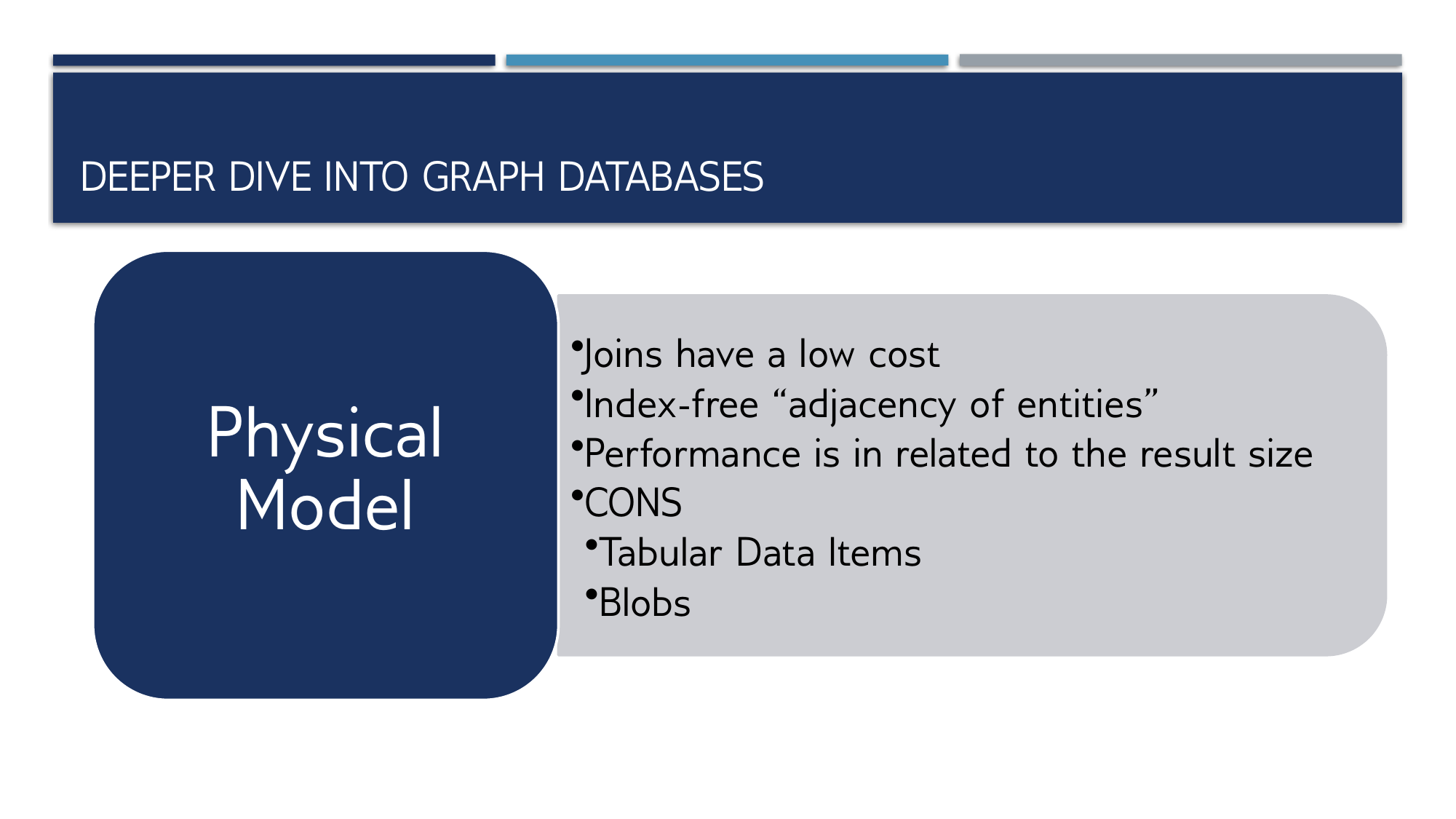

# Deeper dive into graph databases
Physical Model
Joins have a low cost
Index-free “adjacency of entities”
Performance is in related to the result size
CONS
Tabular Data Items
Blobs